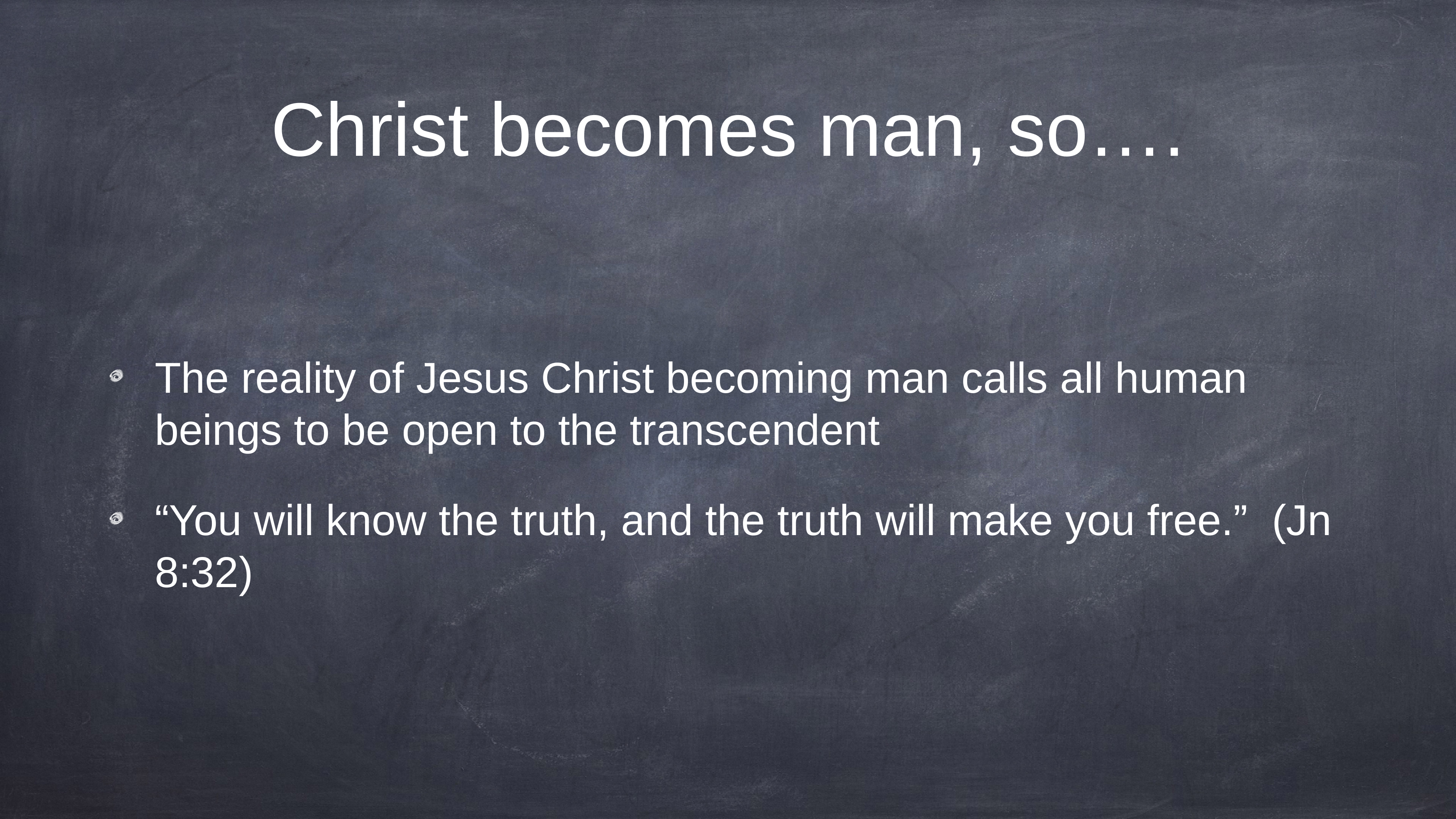

# Christ becomes man, so….
The reality of Jesus Christ becoming man calls all human beings to be open to the transcendent
“You will know the truth, and the truth will make you free.”  (Jn 8:32)